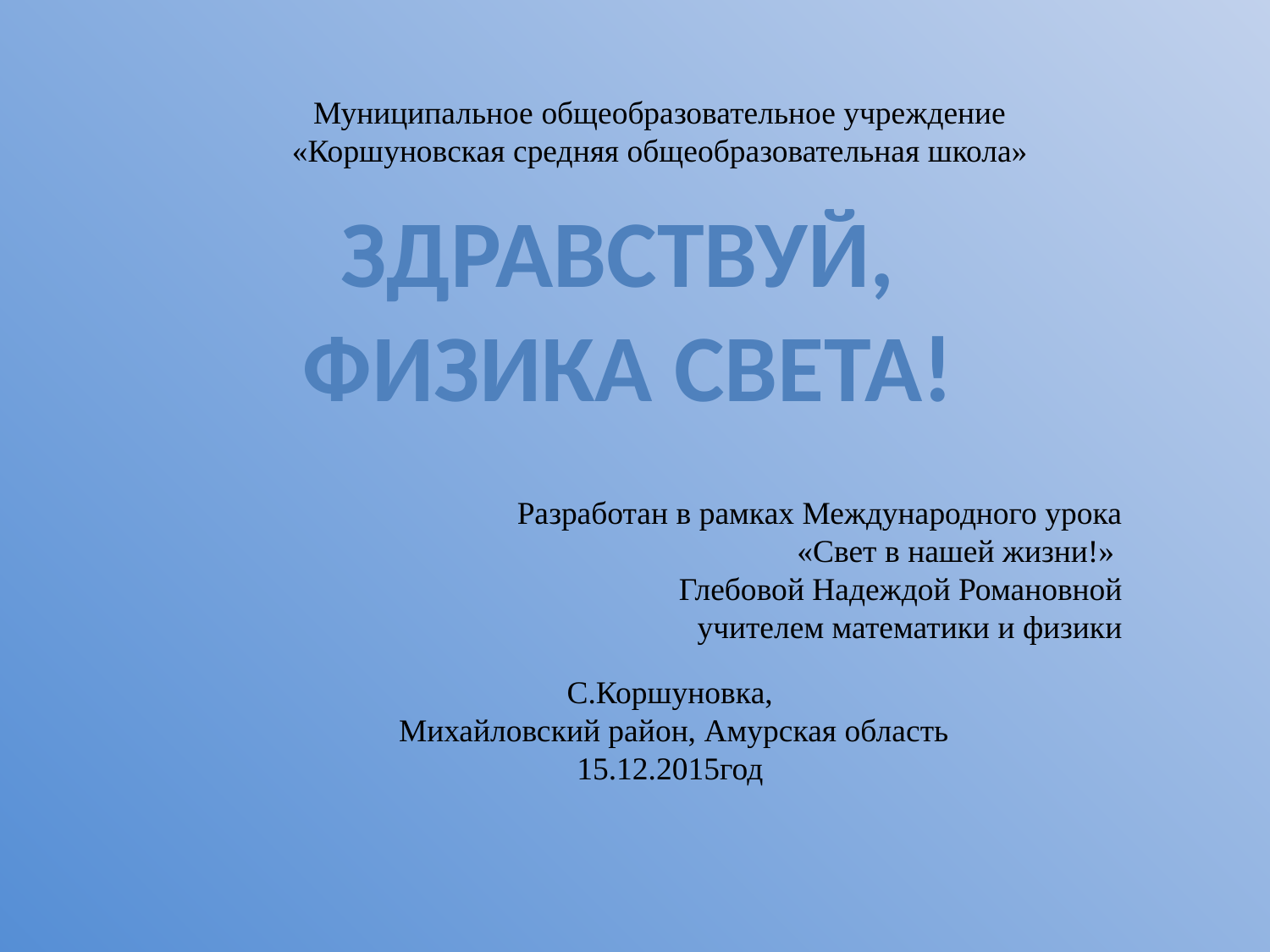

Муниципальное общеобразовательное учреждение «Коршуновская средняя общеобразовательная школа»
Здравствуй,
 физика света!
#
 Разработан в рамках Международного урока «Свет в нашей жизни!»
 Глебовой Надеждой Романовной
учителем математики и физики

С.Коршуновка,
 Михайловский район, Амурская область
15.12.2015год